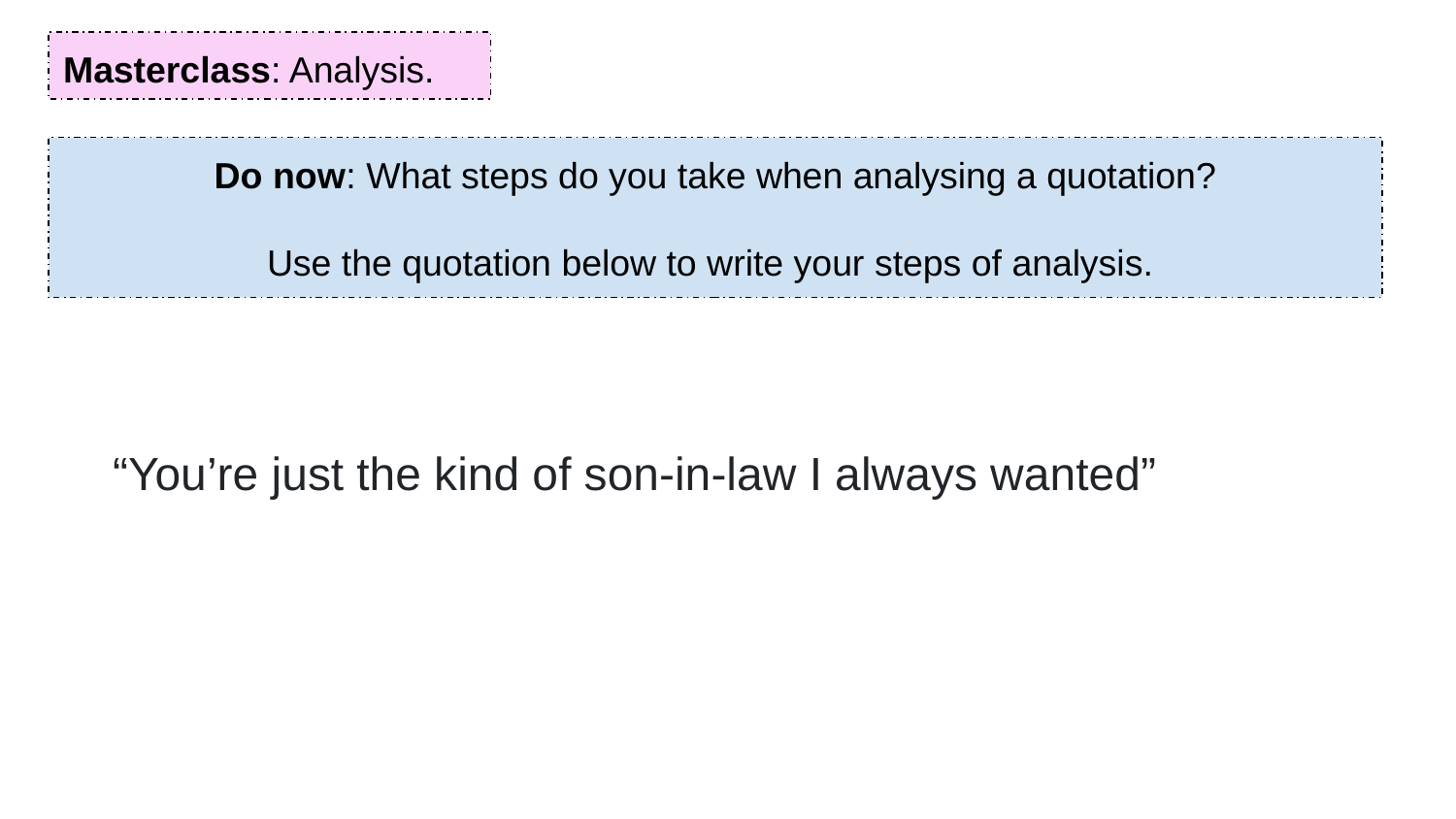

Masterclass: Analysis.
Do now: What steps do you take when analysing a quotation?

Use the quotation below to write your steps of analysis.
“You’re just the kind of son-in-law I always wanted”